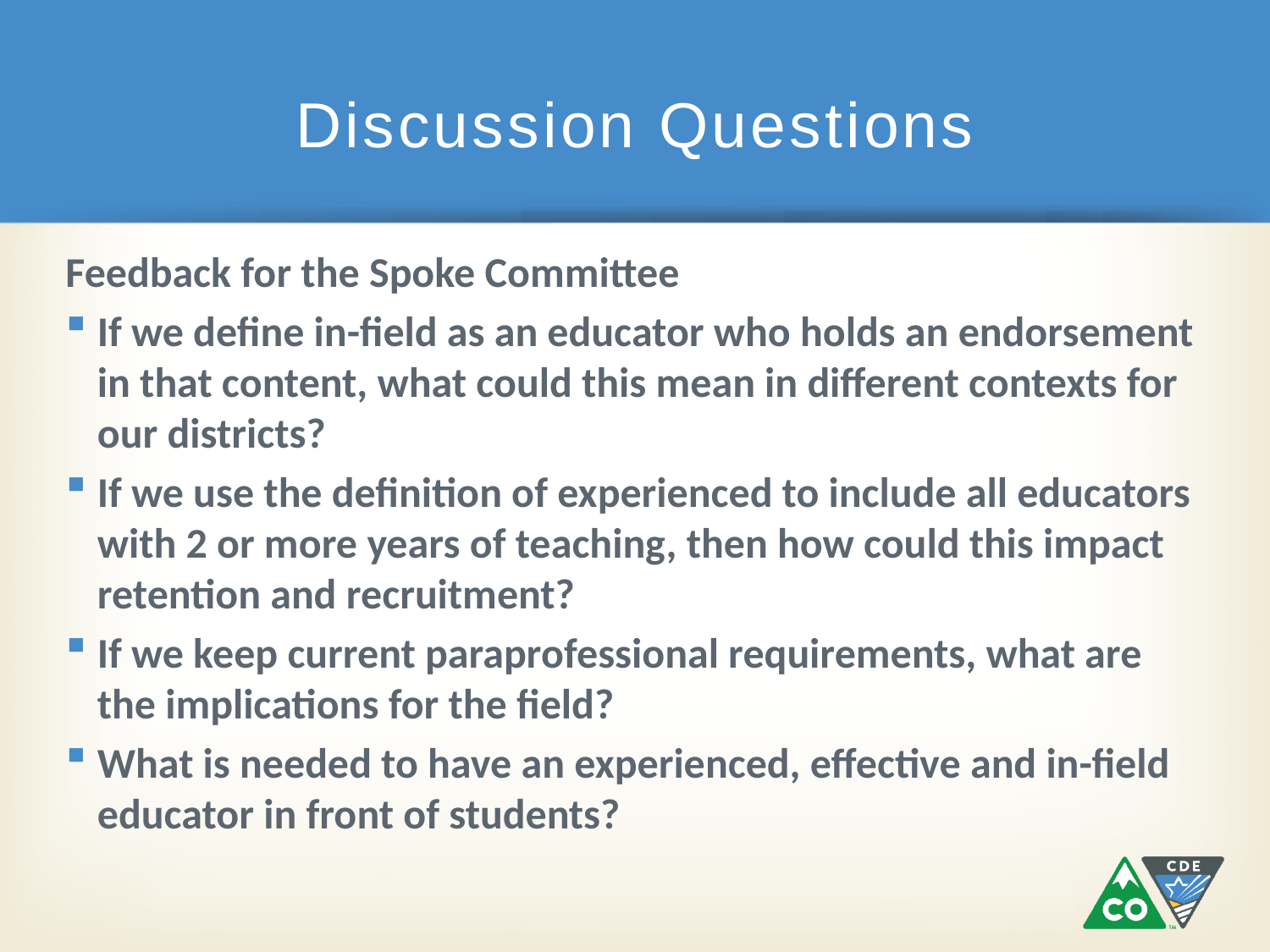

# Discussion Questions
Feedback for the Spoke Committee
If we define in-field as an educator who holds an endorsement in that content, what could this mean in different contexts for our districts?
If we use the definition of experienced to include all educators with 2 or more years of teaching, then how could this impact retention and recruitment?
If we keep current paraprofessional requirements, what are the implications for the field?
What is needed to have an experienced, effective and in-field educator in front of students?